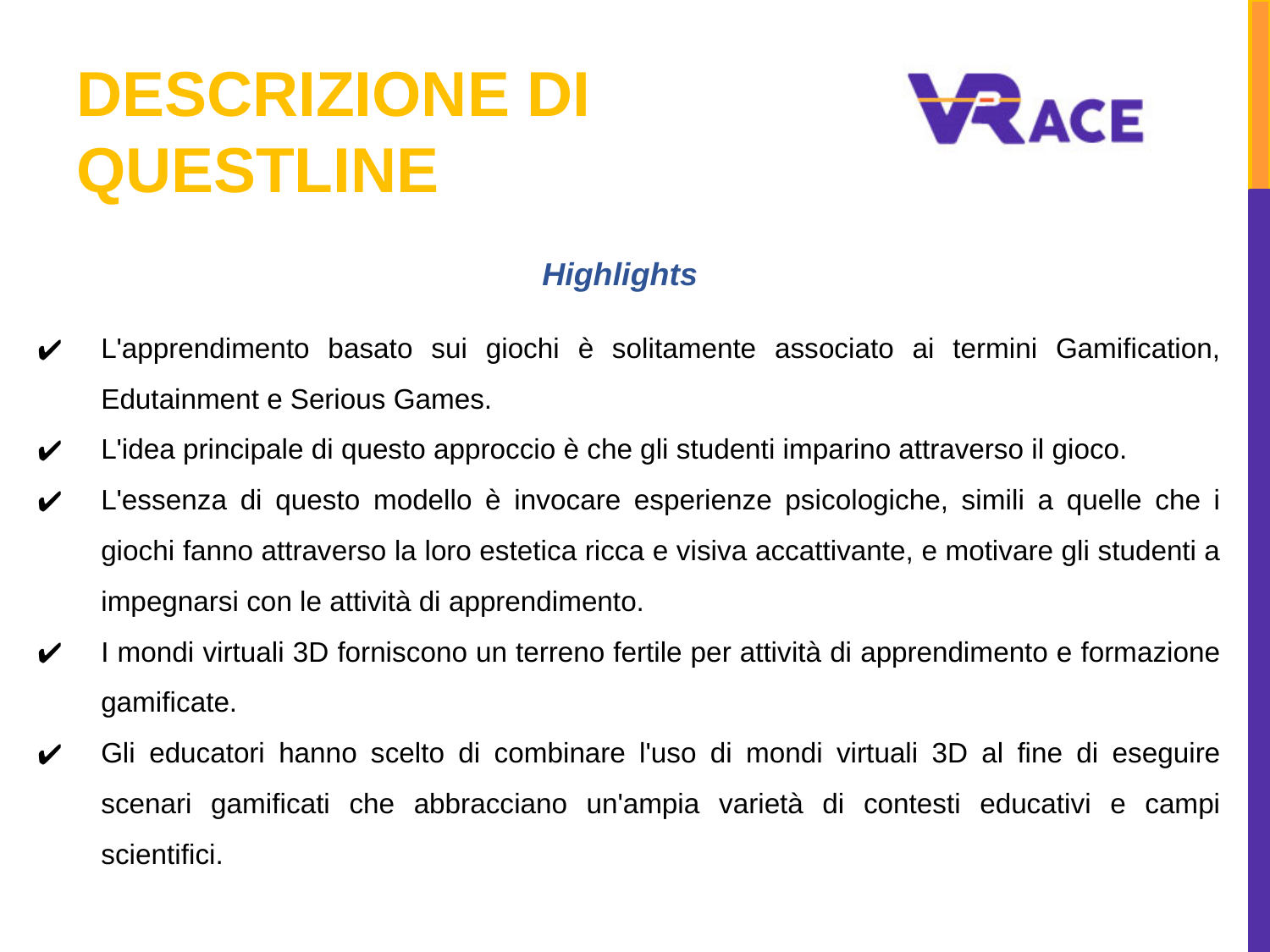

# DESCRIZIONE DI QUESTLINE
Highlights
L'apprendimento basato sui giochi è solitamente associato ai termini Gamification, Edutainment e Serious Games.
L'idea principale di questo approccio è che gli studenti imparino attraverso il gioco.
L'essenza di questo modello è invocare esperienze psicologiche, simili a quelle che i giochi fanno attraverso la loro estetica ricca e visiva accattivante, e motivare gli studenti a impegnarsi con le attività di apprendimento.
I mondi virtuali 3D forniscono un terreno fertile per attività di apprendimento e formazione gamificate.
Gli educatori hanno scelto di combinare l'uso di mondi virtuali 3D al fine di eseguire scenari gamificati che abbracciano un'ampia varietà di contesti educativi e campi scientifici.